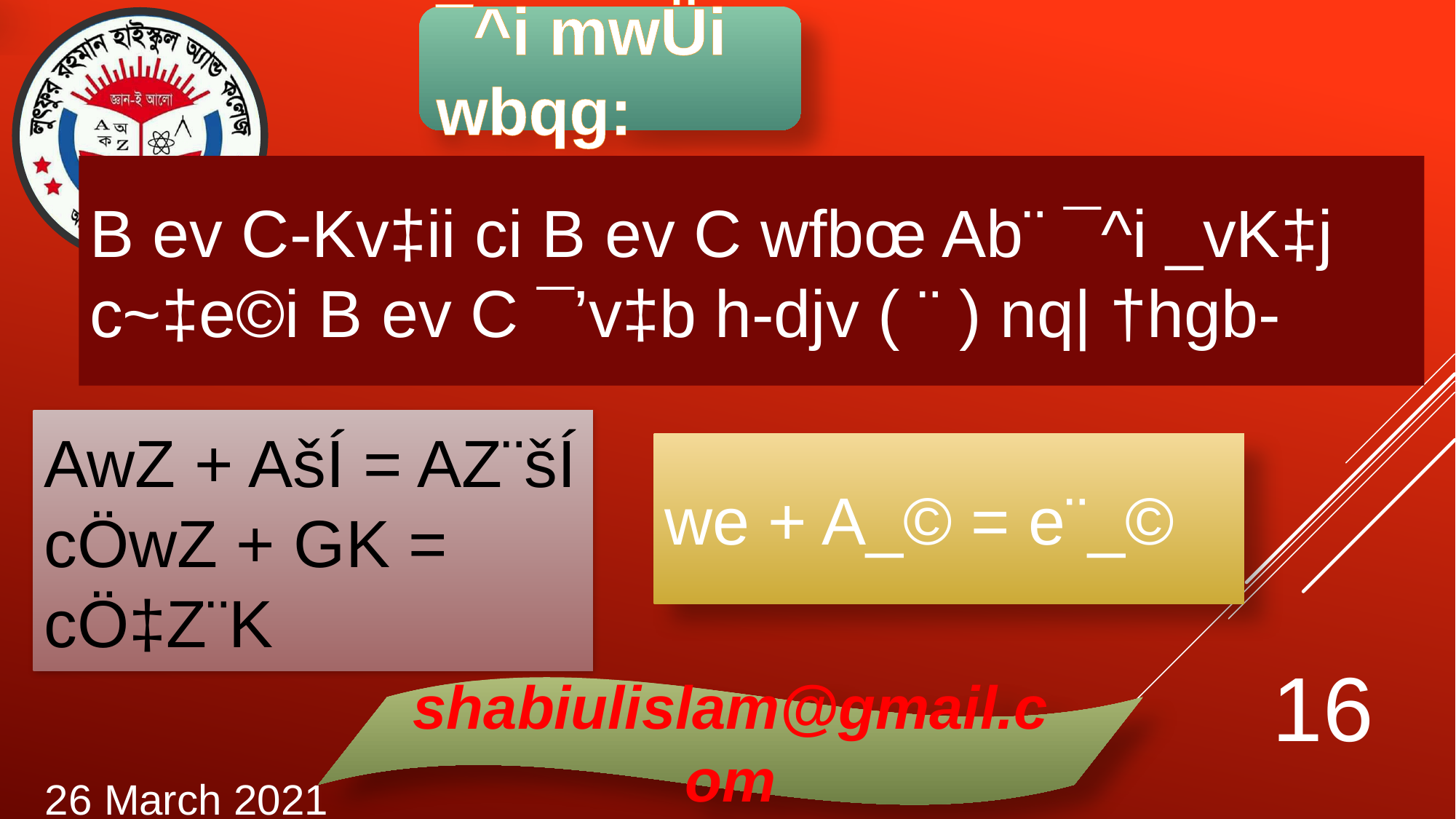

¯^i mwÜi wbqg:
B ev C-Kv‡ii ci B ev C wfbœ Ab¨ ¯^i _vK‡j c~‡e©i B ev C ¯’v‡b h-djv ( ¨ ) nq| †hgb-
AwZ + AšÍ = AZ¨šÍ
cÖwZ + GK = cÖ‡Z¨K
we + A_© = e¨_©
16
26 March 2021